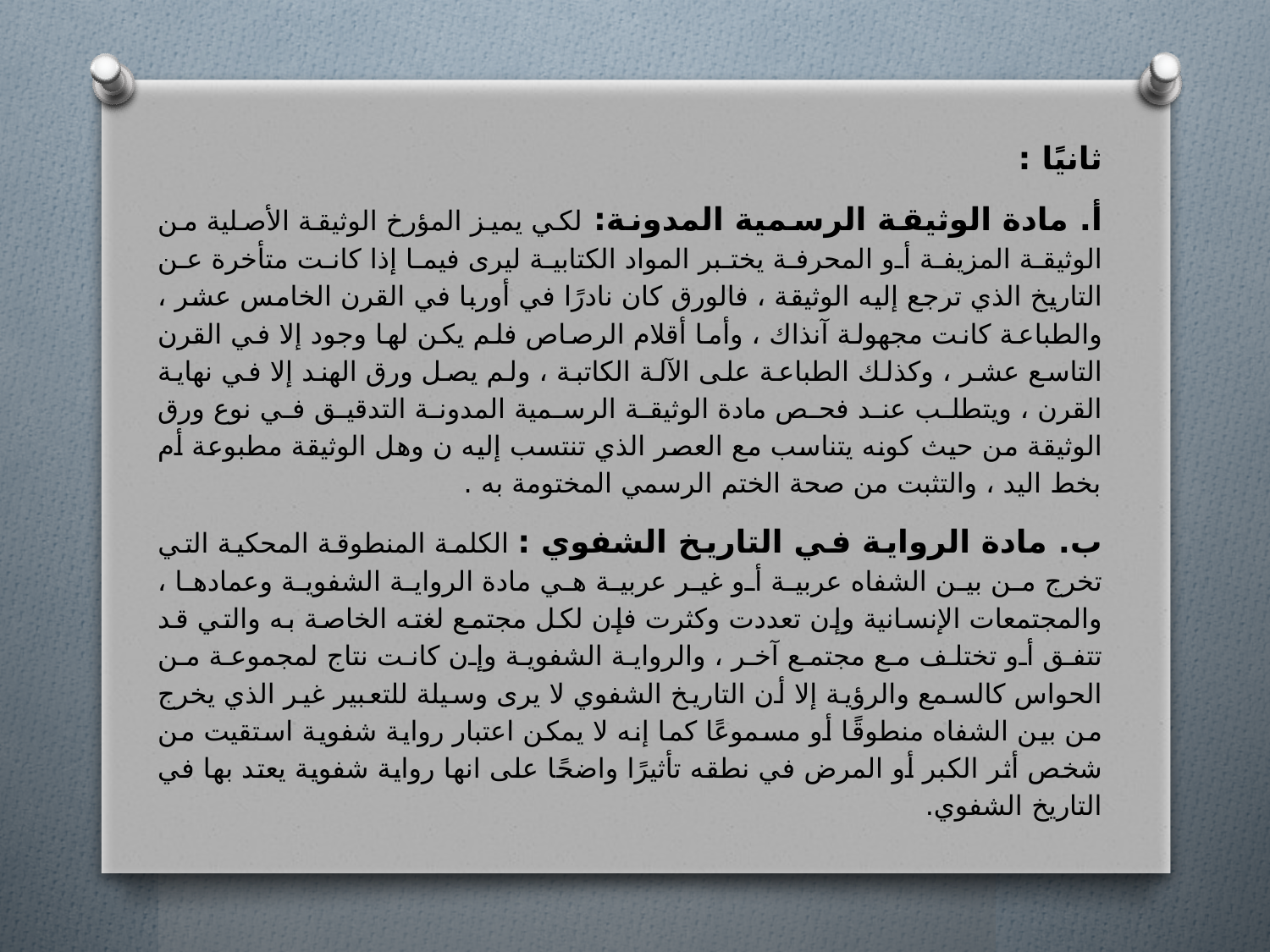

ثانيًا :
أ. مادة الوثيقة الرسمية المدونة: لكي يميز المؤرخ الوثيقة الأصلية من الوثيقة المزيفة أو المحرفة يختبر المواد الكتابية ليرى فيما إذا كانت متأخرة عن التاريخ الذي ترجع إليه الوثيقة ، فالورق كان نادرًا في أوربا في القرن الخامس عشر ، والطباعة كانت مجهولة آنذاك ، وأما أقلام الرصاص فلم يكن لها وجود إلا في القرن التاسع عشر ، وكذلك الطباعة على الآلة الكاتبة ، ولم يصل ورق الهند إلا في نهاية القرن ، ويتطلب عند فحص مادة الوثيقة الرسمية المدونة التدقيق في نوع ورق الوثيقة من حيث كونه يتناسب مع العصر الذي تنتسب إليه ن وهل الوثيقة مطبوعة أم بخط اليد ، والتثبت من صحة الختم الرسمي المختومة به .
ب. مادة الرواية في التاريخ الشفوي : الكلمة المنطوقة المحكية التي تخرج من بين الشفاه عربية أو غير عربية هي مادة الرواية الشفوية وعمادها ، والمجتمعات الإنسانية وإن تعددت وكثرت فإن لكل مجتمع لغته الخاصة به والتي قد تتفق أو تختلف مع مجتمع آخر ، والرواية الشفوية وإن كانت نتاج لمجموعة من الحواس كالسمع والرؤية إلا أن التاريخ الشفوي لا يرى وسيلة للتعبير غير الذي يخرج من بين الشفاه منطوقًا أو مسموعًا كما إنه لا يمكن اعتبار رواية شفوية استقيت من شخص أثر الكبر أو المرض في نطقه تأثيرًا واضحًا على انها رواية شفوية يعتد بها في التاريخ الشفوي.